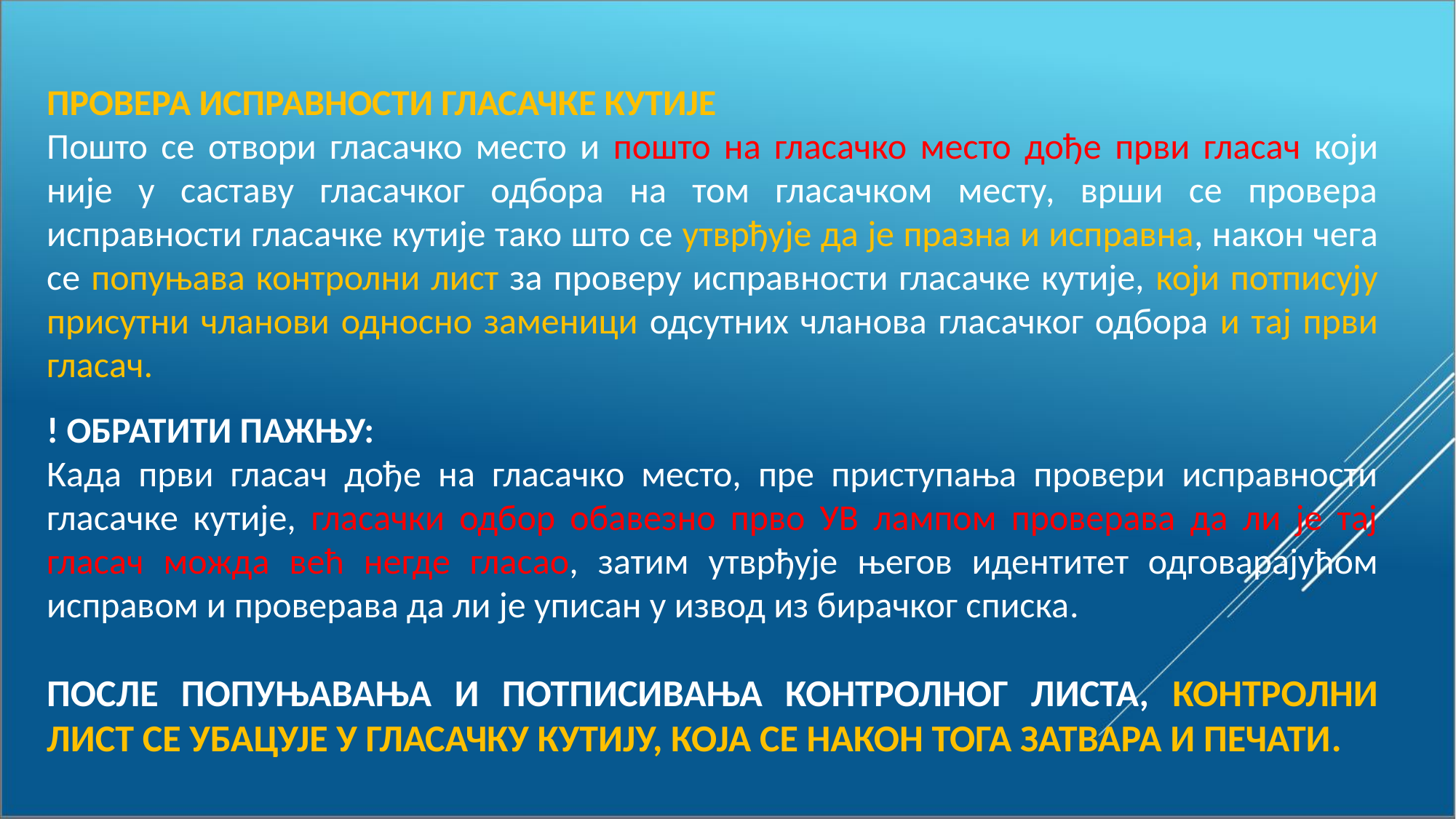

Провера исправности гласачке кутије
Пошто се отвори гласачко место и пошто на гласачко место дође први гласач који није у саставу гласачког одбора на том гласачком месту, врши се провера исправности гласачке кутије тако што се утврђује да је празна и исправна, након чега се попуњава контролни лист за проверу исправности гласачке кутије, који потписују присутни чланови односно заменици одсутних чланова гласачког одбора и тај први гласач.

! ОБРАТИТИ ПАЖЊУ:
Када први гласач дође на гласачко место, пре приступања провери исправности гласачке кутије, гласачки одбор обавезно прво УВ лампом проверава да ли је тај гласач можда већ негде гласао, затим утврђује његов идентитет одговарајућом исправом и проверава да ли је уписан у извод из бирачког списка.

После попуњавања и потписивања контролног листа, контролни лист се убацује у гласачку кутију, која се након тога затвара и печати.